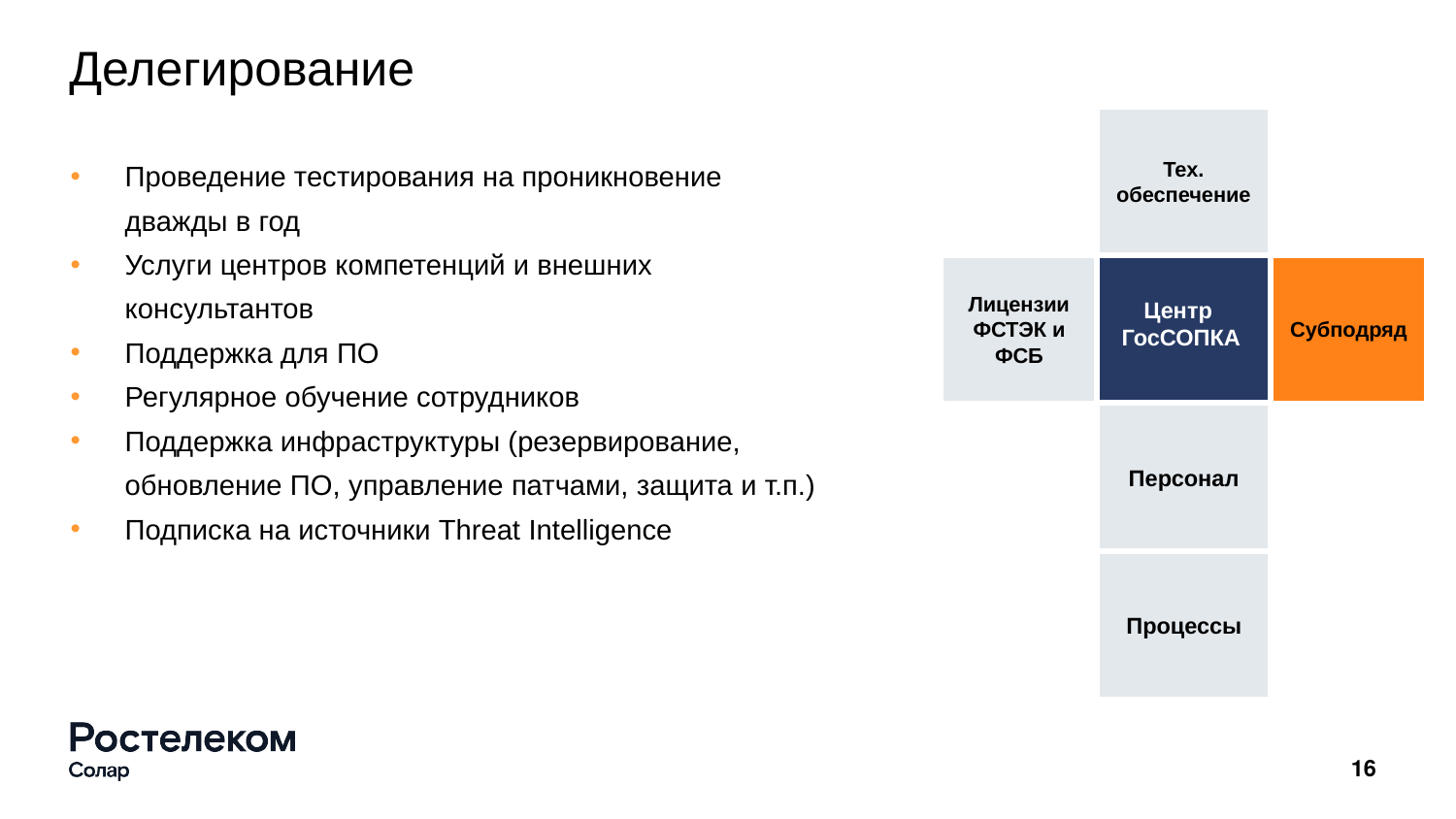

# Делегирование
Тех.
обеспечение
Проведение тестирования на проникновение дважды в год
Услуги центров компетенций и внешних консультантов
Поддержка для ПО
Регулярное обучение сотрудников
Поддержка инфраструктуры (резервирование, обновление ПО, управление патчами, защита и т.п.)
Подписка на источники Threat Intelligence

Лицензии
ФСТЭК и ФСБ
Субподряд
Центр
ГосСОПКА
Персонал
Процессы